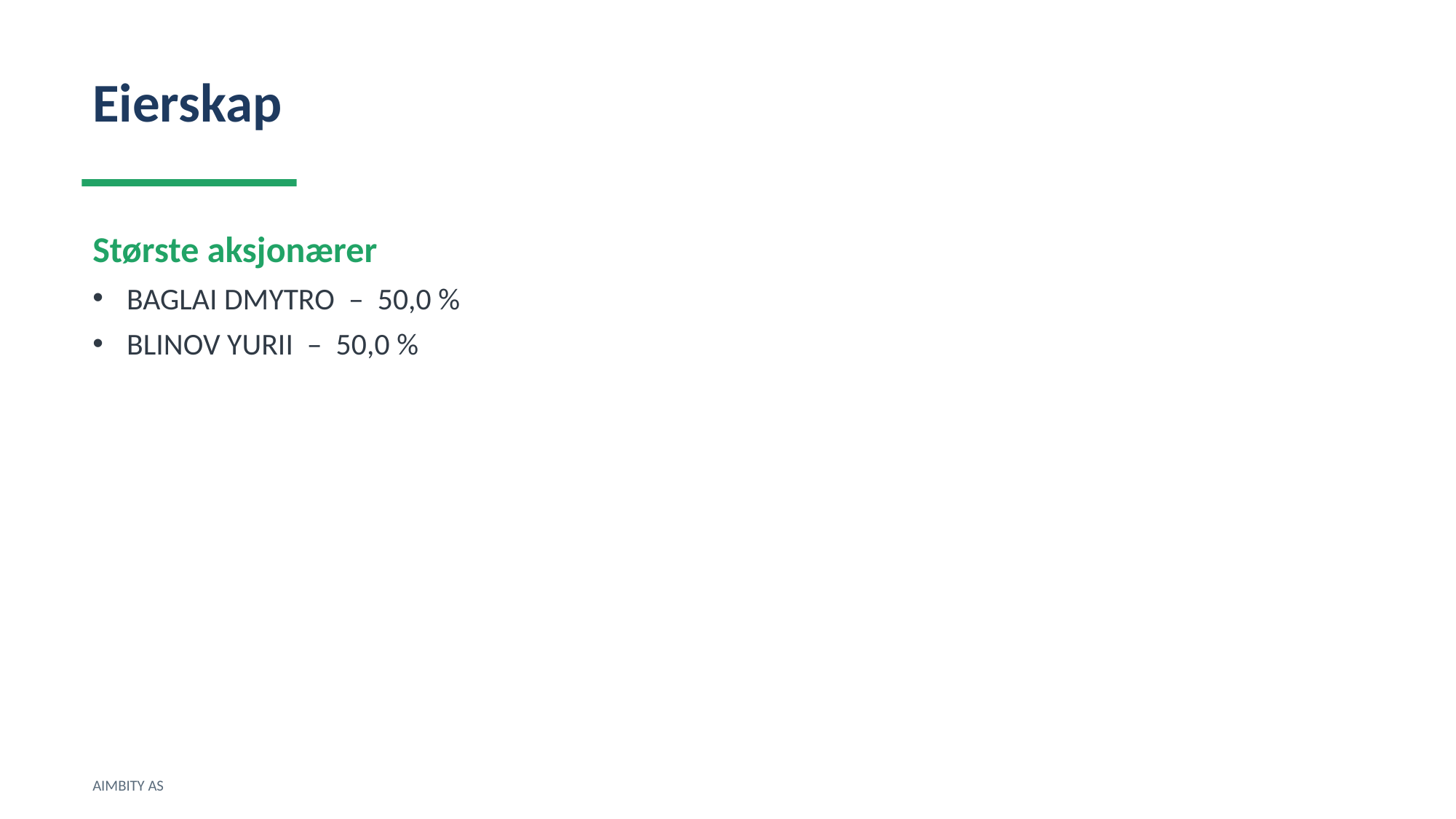

Eierskap

Største aksjonærer
BAGLAI DMYTRO  –  50,0 %
BLINOV YURII  –  50,0 %
AIMBITY AS